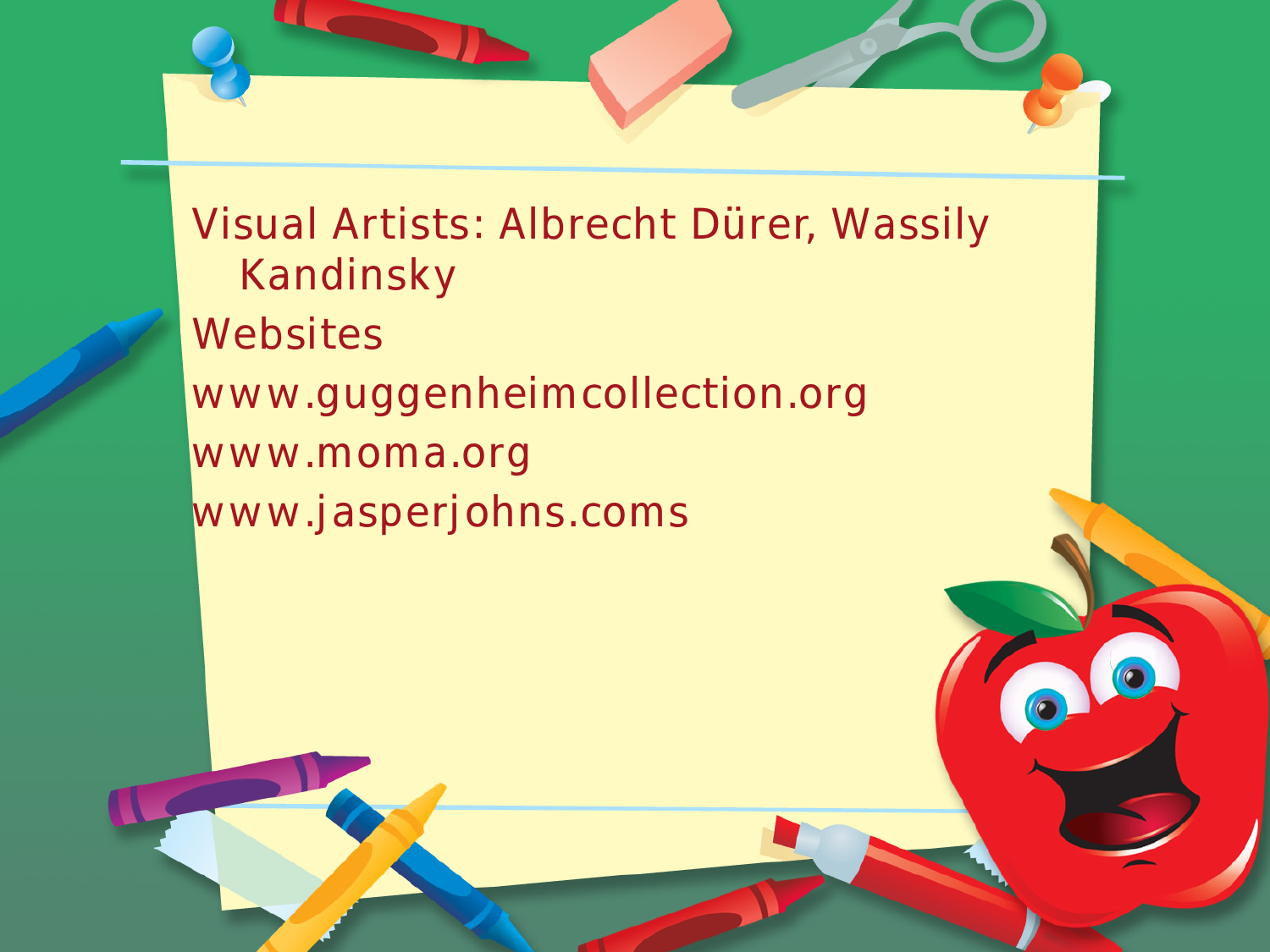

#
Visual Artists: Albrecht Dürer, Wassily Kandinsky
Websites
www.guggenheimcollection.org
www.moma.org
www.jasperjohns.coms